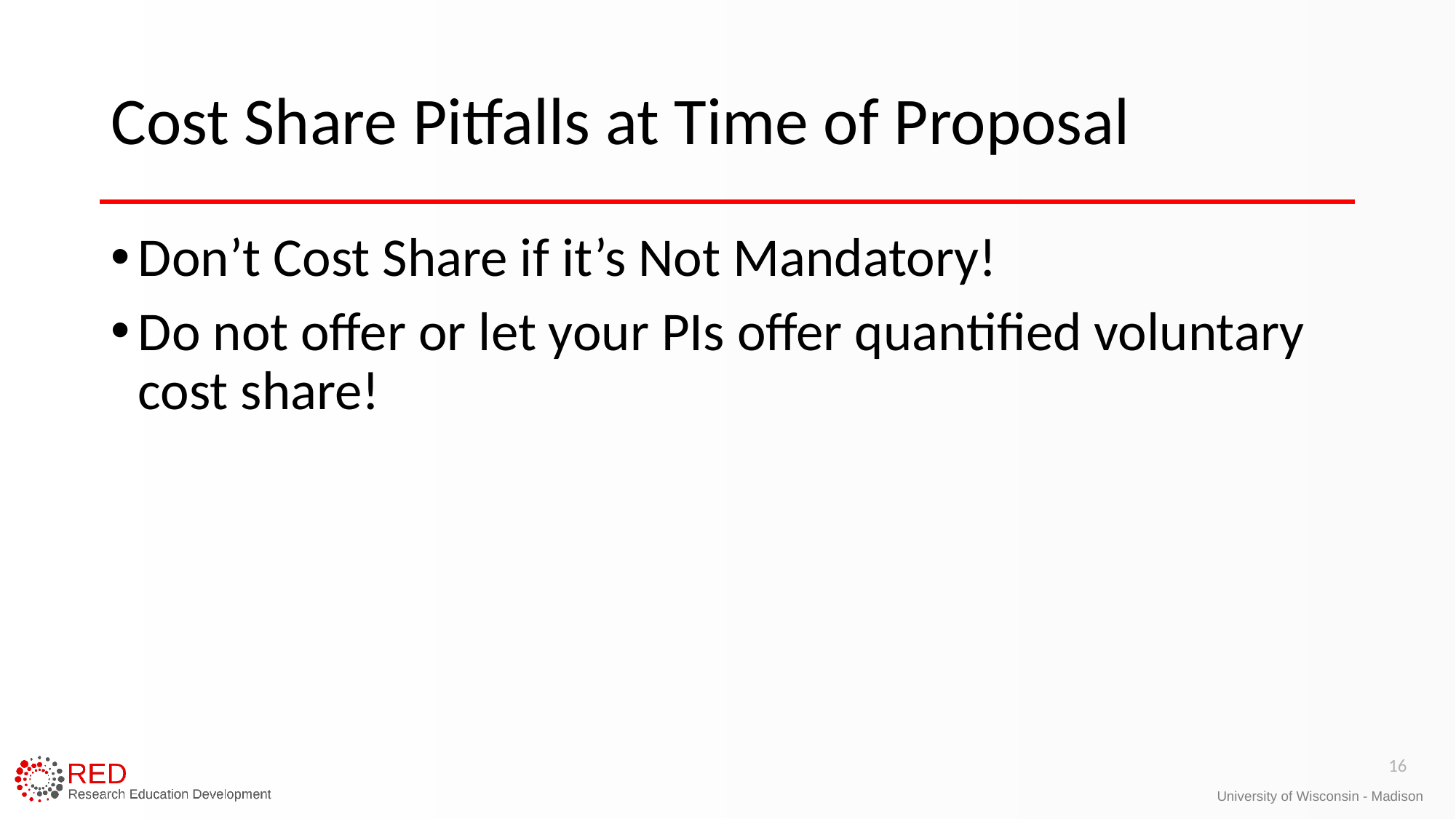

# Cost Share Pitfalls at Time of Proposal
Don’t Cost Share if it’s Not Mandatory!
Do not offer or let your PIs offer quantified voluntary cost share!

16